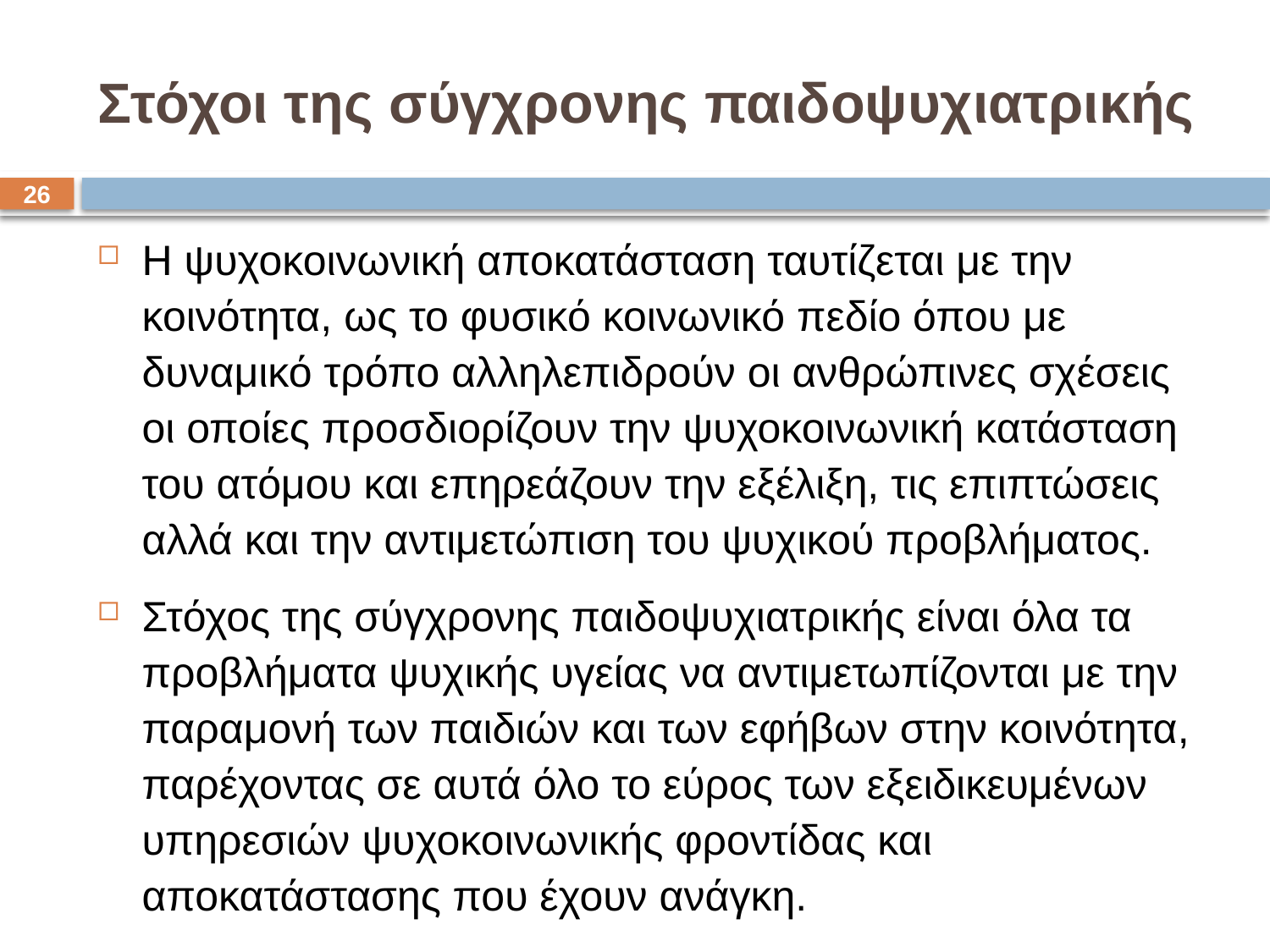

# Στόχοι της σύγχρονης παιδοψυχιατρικής
26
Η ψυχοκοινωνική αποκατάσταση ταυτίζεται με την κοινότητα, ως το φυσικό κοινωνικό πεδίο όπου με δυναμικό τρόπο αλληλεπιδρούν οι ανθρώπινες σχέσεις οι οποίες προσδιορίζουν την ψυχοκοινωνική κατάσταση του ατόμου και επηρεάζουν την εξέλιξη, τις επιπτώσεις αλλά και την αντιμετώπιση του ψυχικού προβλήματος.
Στόχος της σύγχρονης παιδοψυχιατρικής είναι όλα τα προβλήματα ψυχικής υγείας να αντιμετωπίζονται με την παραμονή των παιδιών και των εφήβων στην κοινότητα, παρέχοντας σε αυτά όλο το εύρος των εξειδικευμένων υπηρεσιών ψυχοκοινωνικής φροντίδας και αποκατάστασης που έχουν ανάγκη.